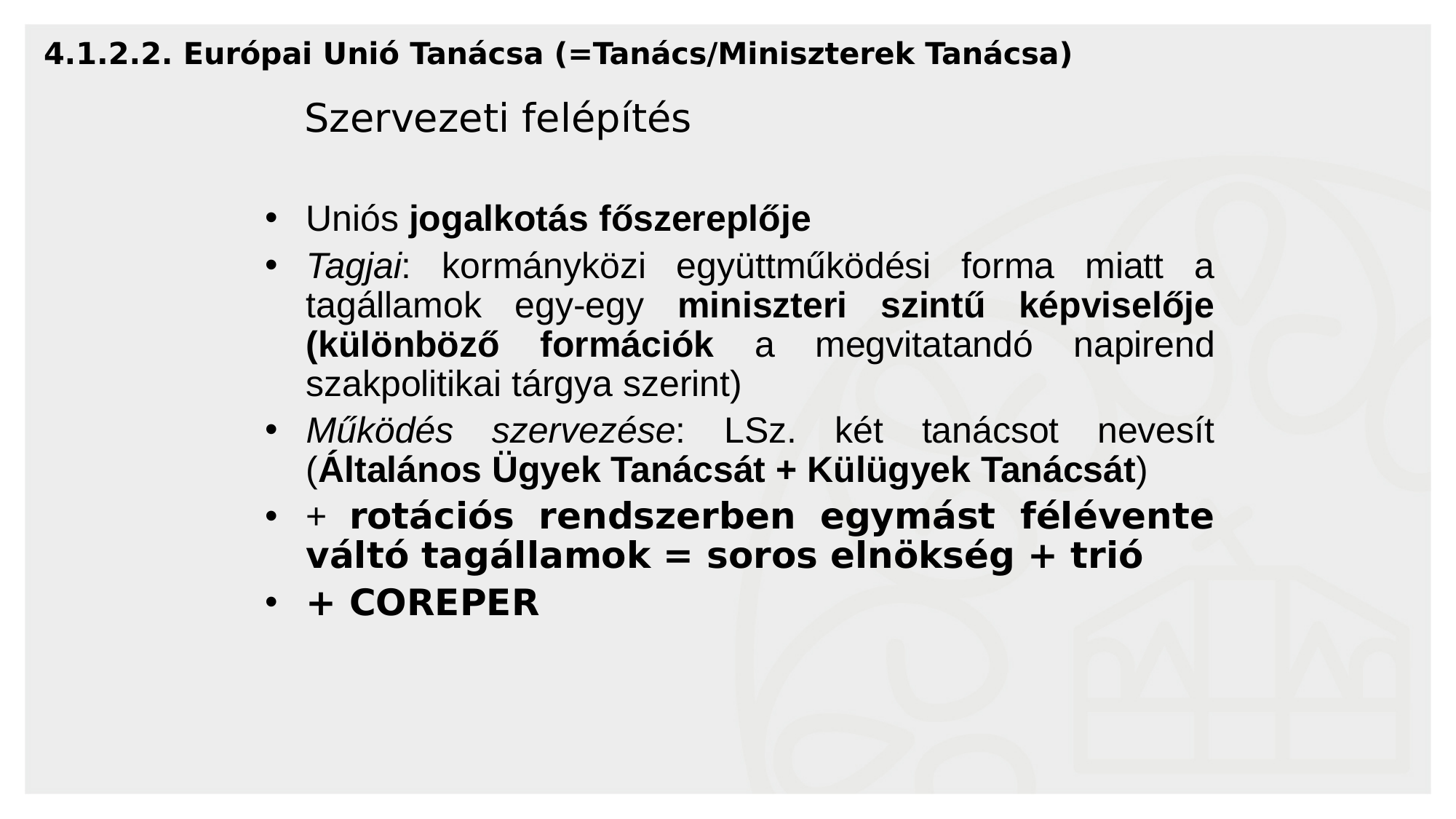

# 4.1.2.2. Európai Unió Tanácsa (=Tanács/Miniszterek Tanácsa)
Szervezeti felépítés

Uniós jogalkotás főszereplője
Tagjai: kormányközi együttműködési forma miatt a tagállamok egy-egy miniszteri szintű képviselője (különböző formációk a megvitatandó napirend szakpolitikai tárgya szerint)
Működés szervezése: LSz. két tanácsot nevesít (Általános Ügyek Tanácsát + Külügyek Tanácsát)
+ rotációs rendszerben egymást félévente váltó tagállamok = soros elnökség + trió
+ COREPER